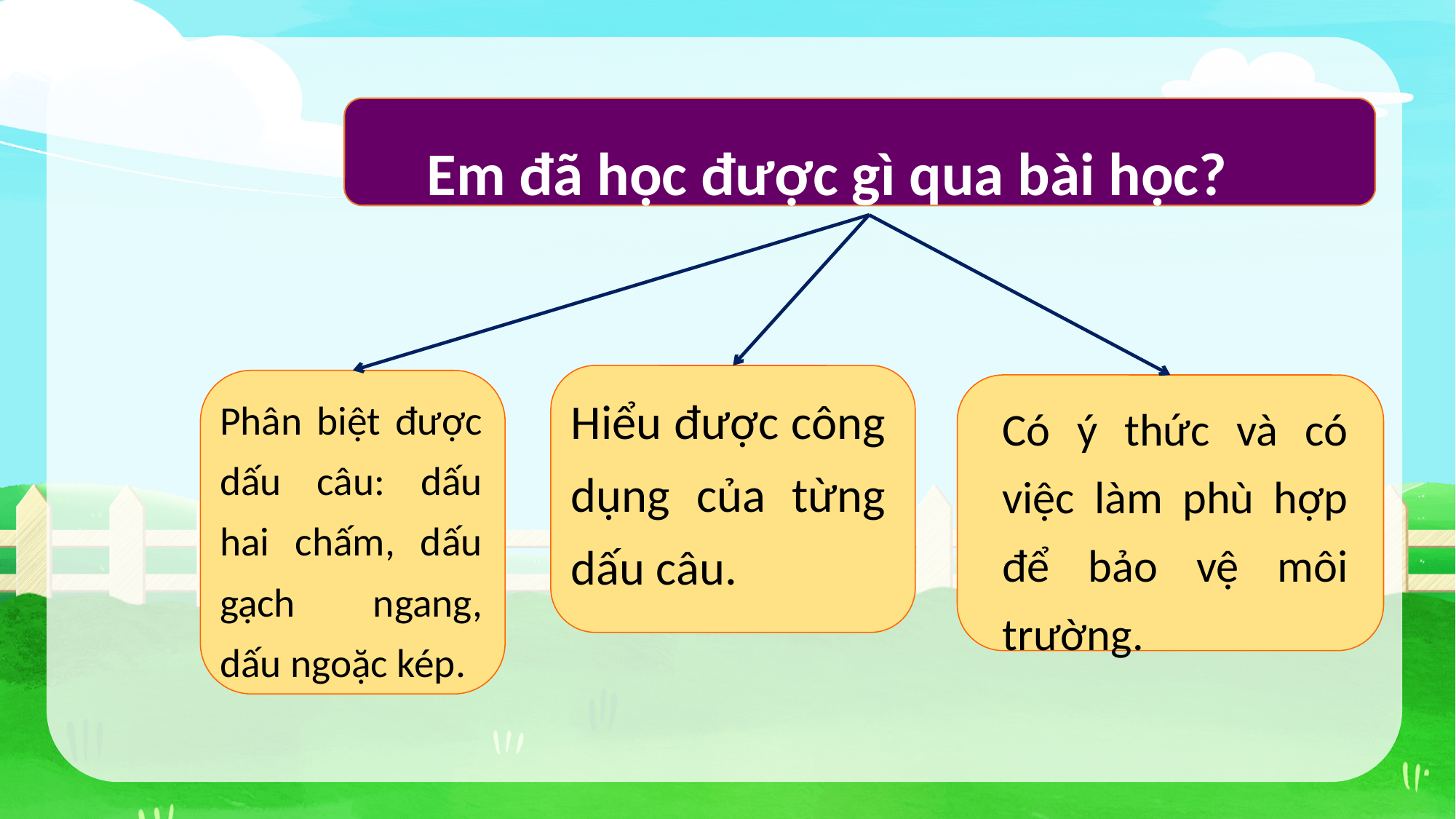

Em đã học được gì qua bài học?

Hiểu được công dụng của từng dấu câu.

Phân biệt được dấu câu: dấu hai chấm, dấu gạch ngang, dấu ngoặc kép.
Có ý thức và có việc làm phù hợp để bảo vệ môi trường.